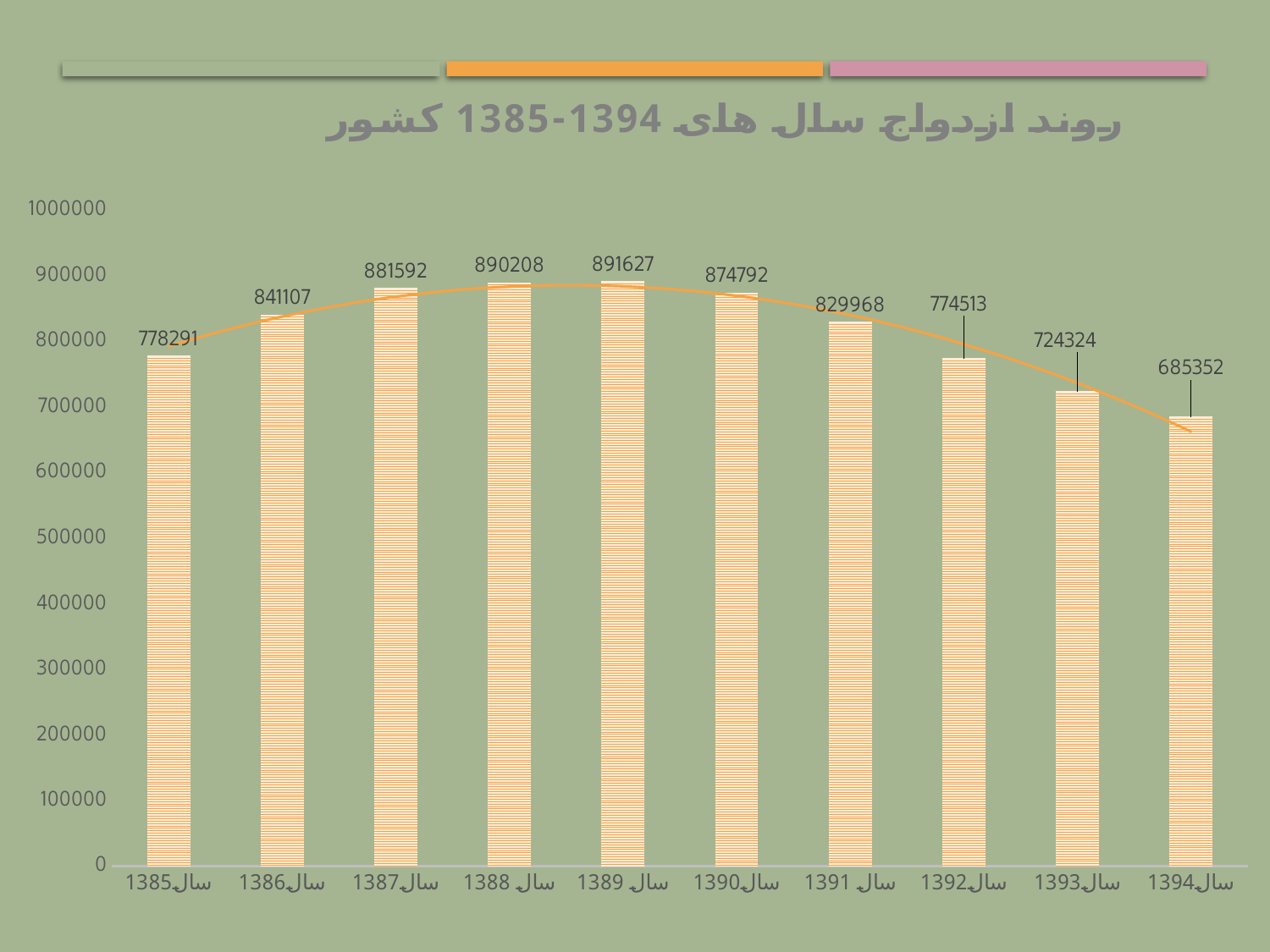

### Chart: روند ازدواج سال های 1394-1385 کشور

| Category |  |
|---|---|
| سال1385 | 778291.0 |
| سال1386 | 841107.0 |
| سال1387 | 881592.0 |
| سال 1388 | 890208.0 |
| سال 1389 | 891627.0 |
| سال1390 | 874792.0 |
| سال 1391 | 829968.0 |
| سال1392 | 774513.0 |
| سال1393 | 724324.0 |
| سال1394 | 685352.0 |